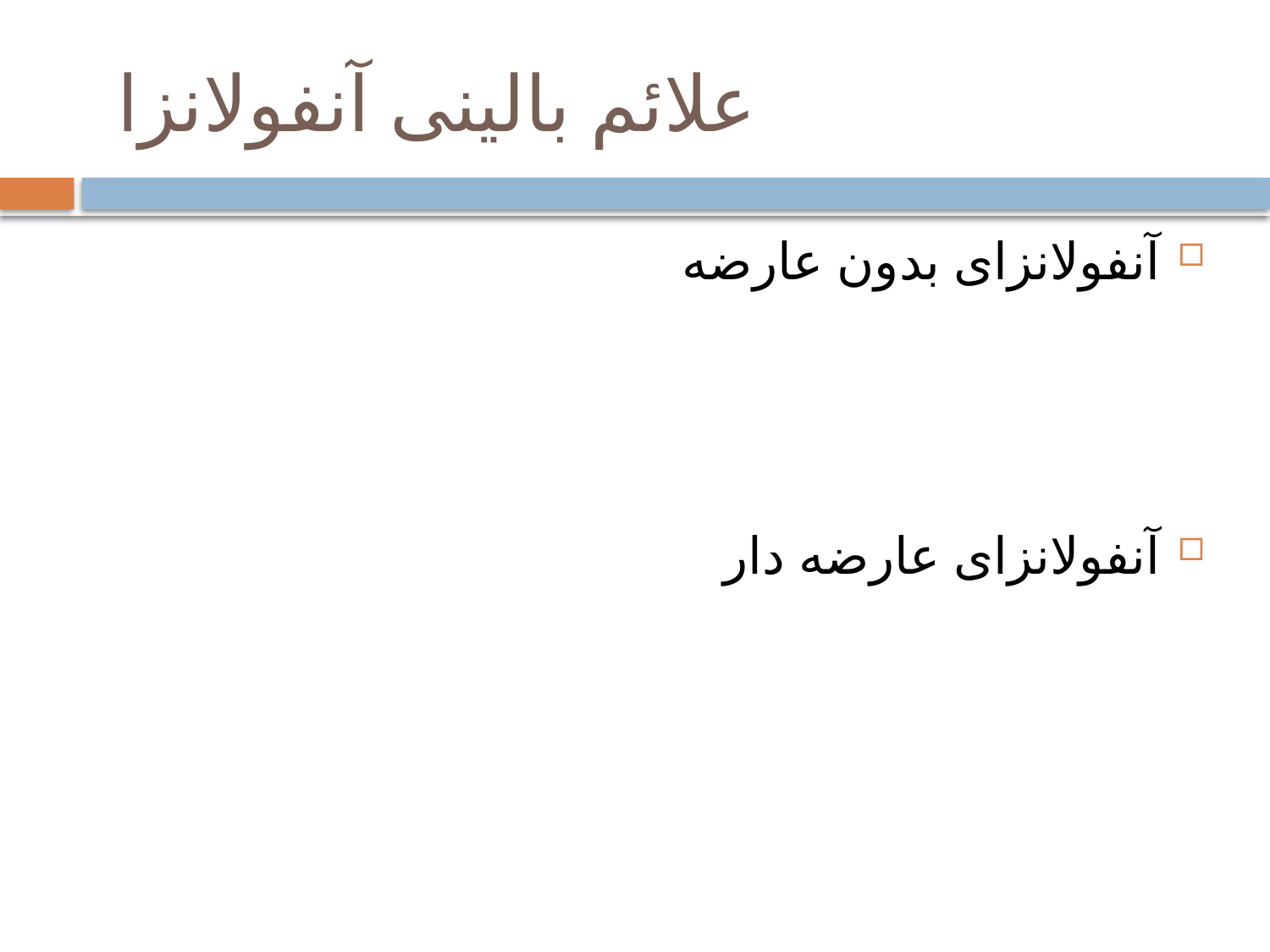

# علائم بالینی آنفولانزا
آنفولانزای بدون عارضه

آنفولانزای عارضه دار